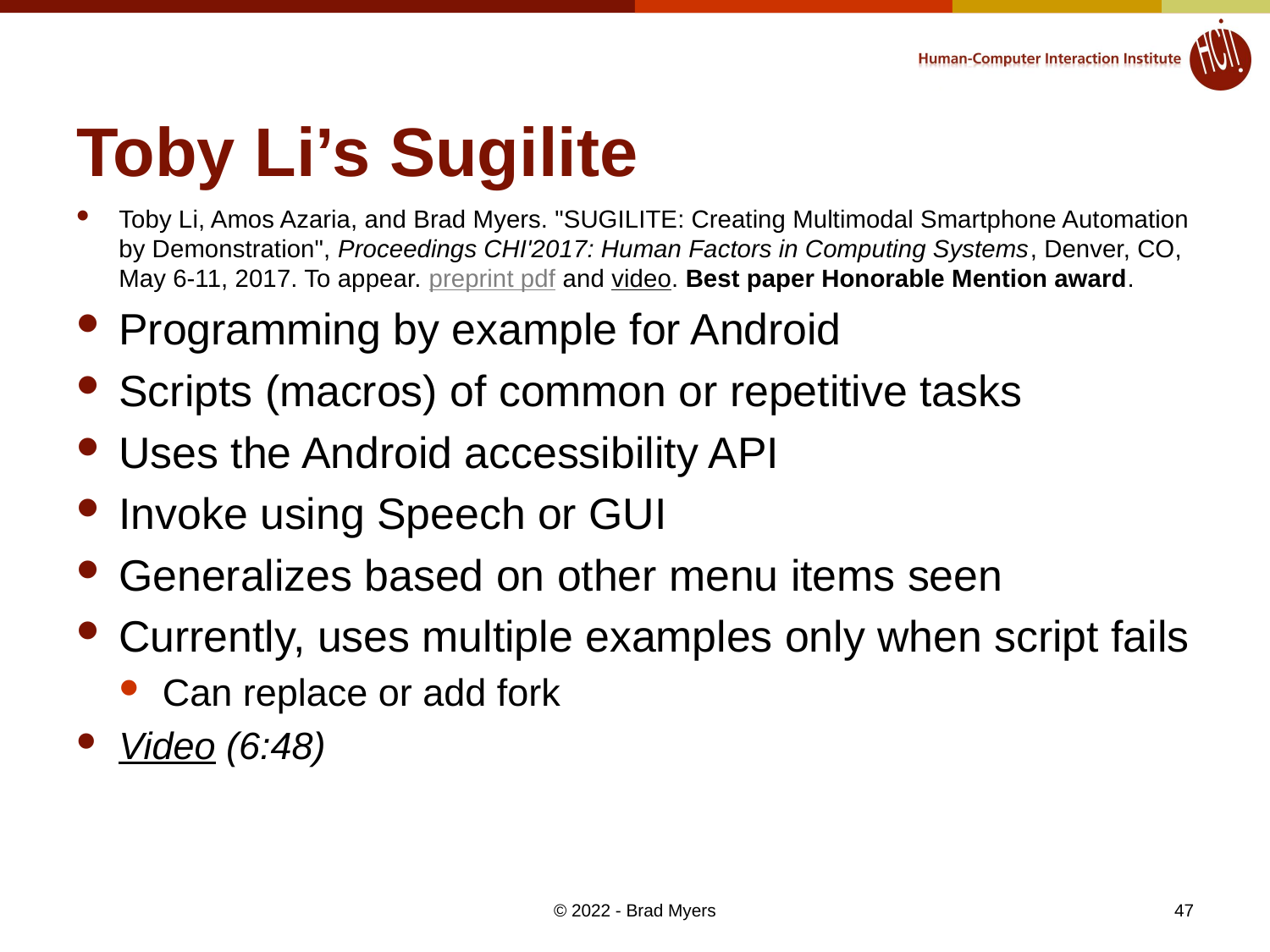

# Toby Li’s Sugilite
Toby Li, Amos Azaria, and Brad Myers. "SUGILITE: Creating Multimodal Smartphone Automation by Demonstration", Proceedings CHI'2017: Human Factors in Computing Systems, Denver, CO, May 6-11, 2017. To appear. preprint pdf and video. Best paper Honorable Mention award.
Programming by example for Android
Scripts (macros) of common or repetitive tasks
Uses the Android accessibility API
Invoke using Speech or GUI
Generalizes based on other menu items seen
Currently, uses multiple examples only when script fails
Can replace or add fork
Video (6:48)
47
© 2022 - Brad Myers